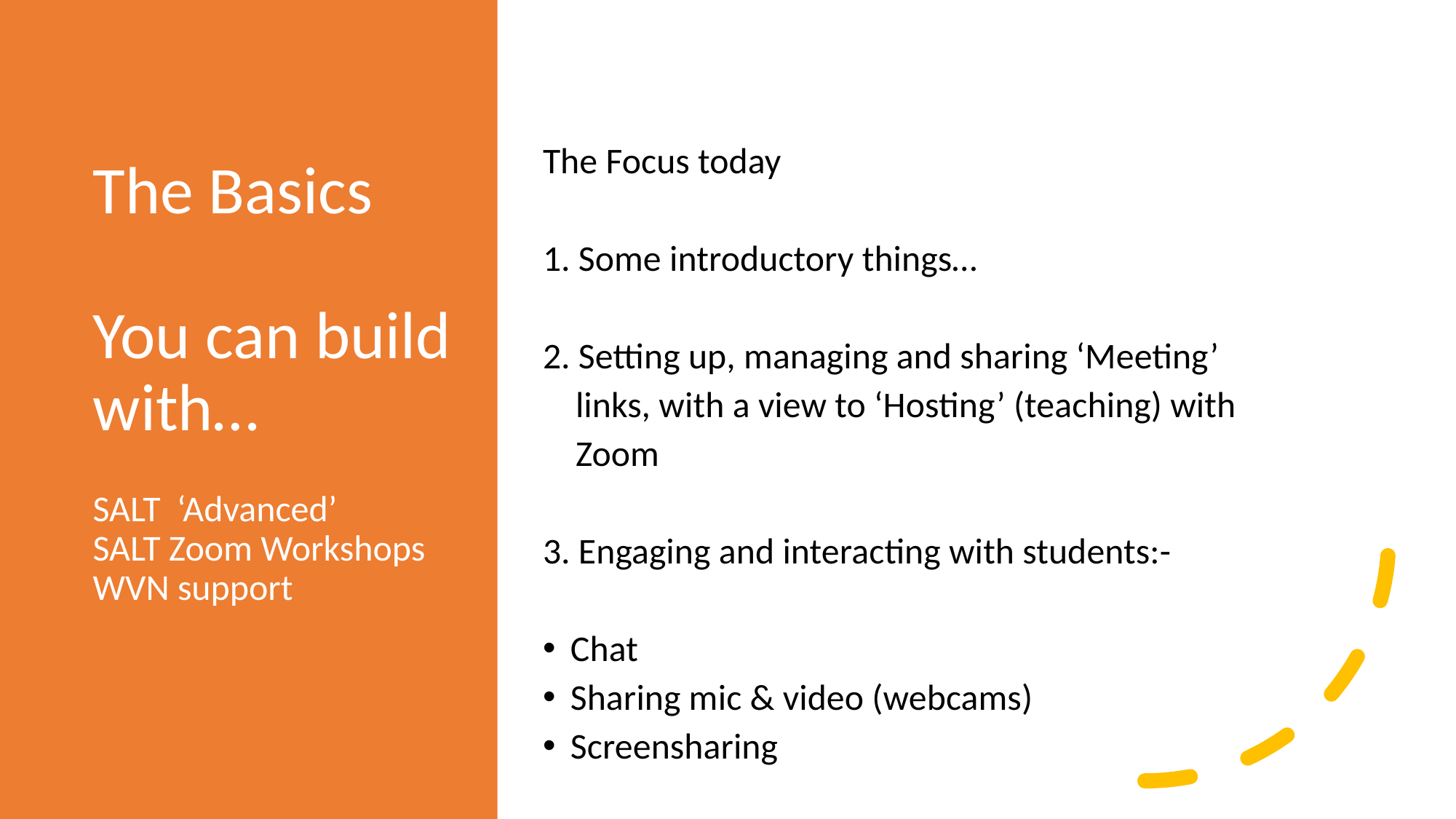

The Focus today

1. Some introductory things…

2. Setting up, managing and sharing ‘Meeting’
    links, with a view to ‘Hosting’ (teaching) with
    Zoom

3. Engaging and interacting with students:-

Chat
Sharing mic & video (webcams)
Screensharing

# The Basics You can build with… SALT  ‘Advanced’ SALT Zoom Workshops WVN support